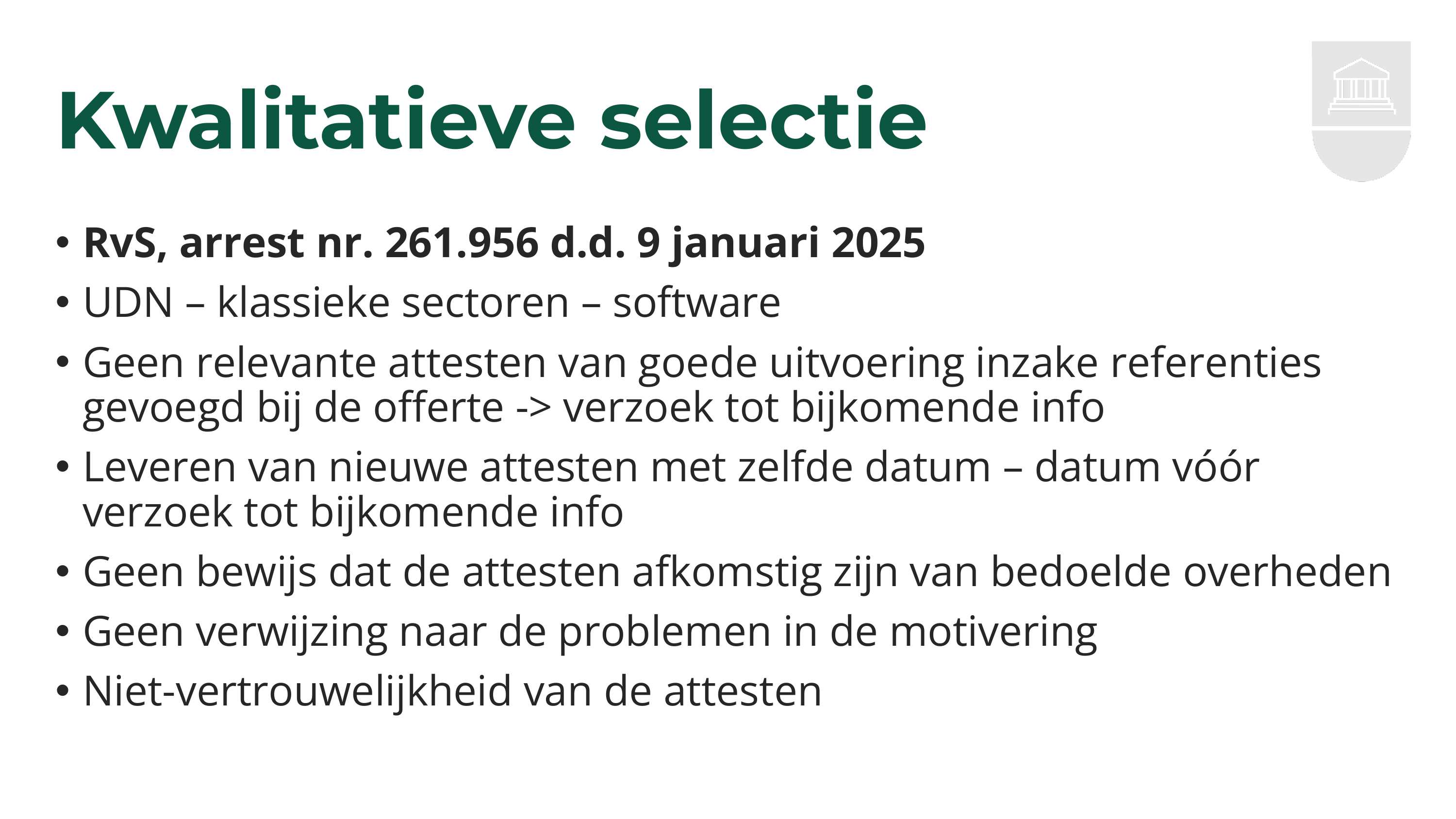

# Kwalitatieve selectie
RvS, arrest nr. 261.956 d.d. 9 januari 2025
UDN – klassieke sectoren – software
Geen relevante attesten van goede uitvoering inzake referenties gevoegd bij de offerte -> verzoek tot bijkomende info
Leveren van nieuwe attesten met zelfde datum – datum vóór verzoek tot bijkomende info
Geen bewijs dat de attesten afkomstig zijn van bedoelde overheden
Geen verwijzing naar de problemen in de motivering
Niet-vertrouwelijkheid van de attesten